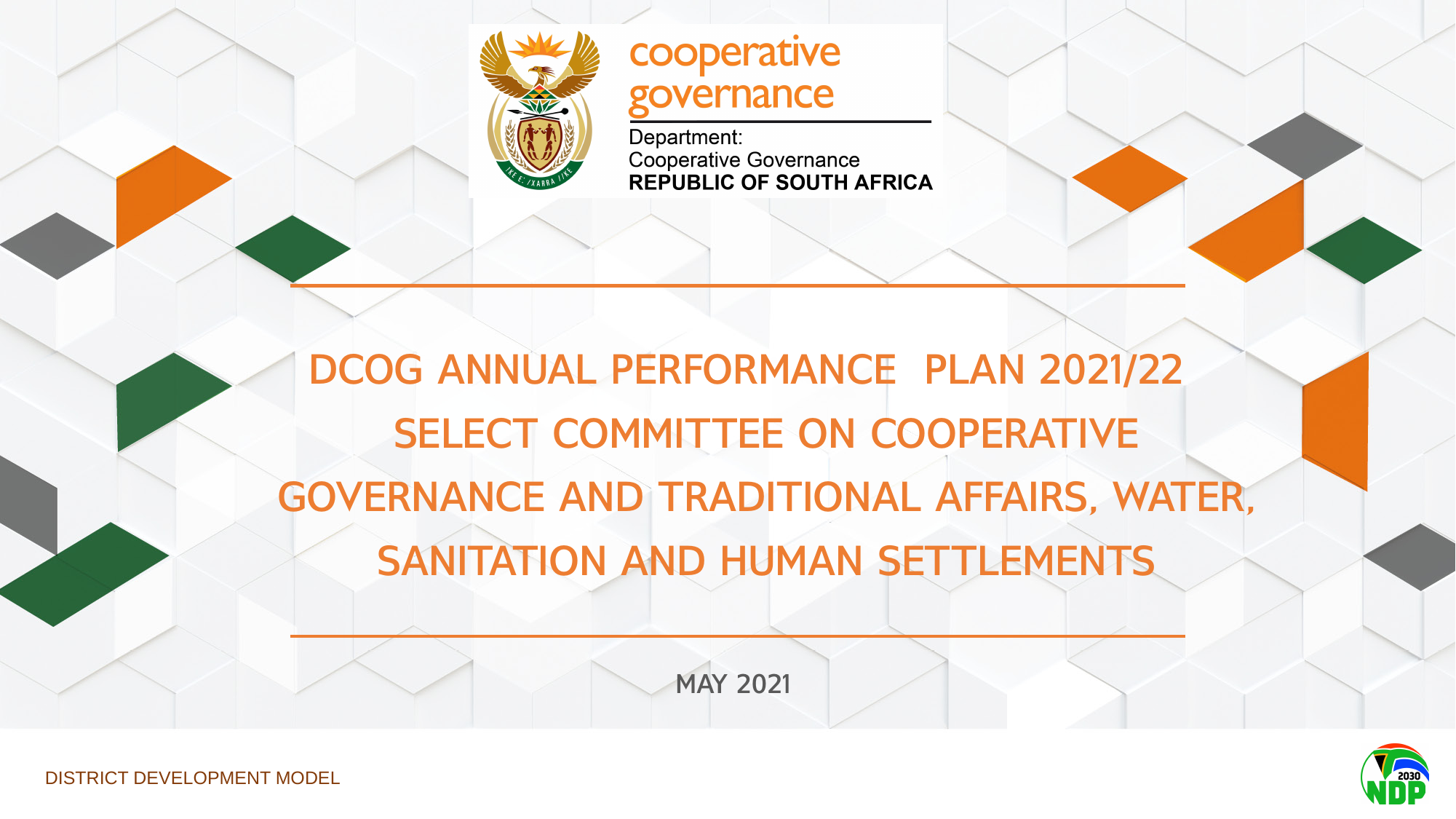

DCOG ANNUAL PERFORMANCE  PLAN 2021/22  SELECT COMMITTEE ON COOPERATIVE GOVERNANCE AND TRADITIONAL AFFAIRS, WATER, SANITATION AND HUMAN SETTLEMENTS
MAY 2021